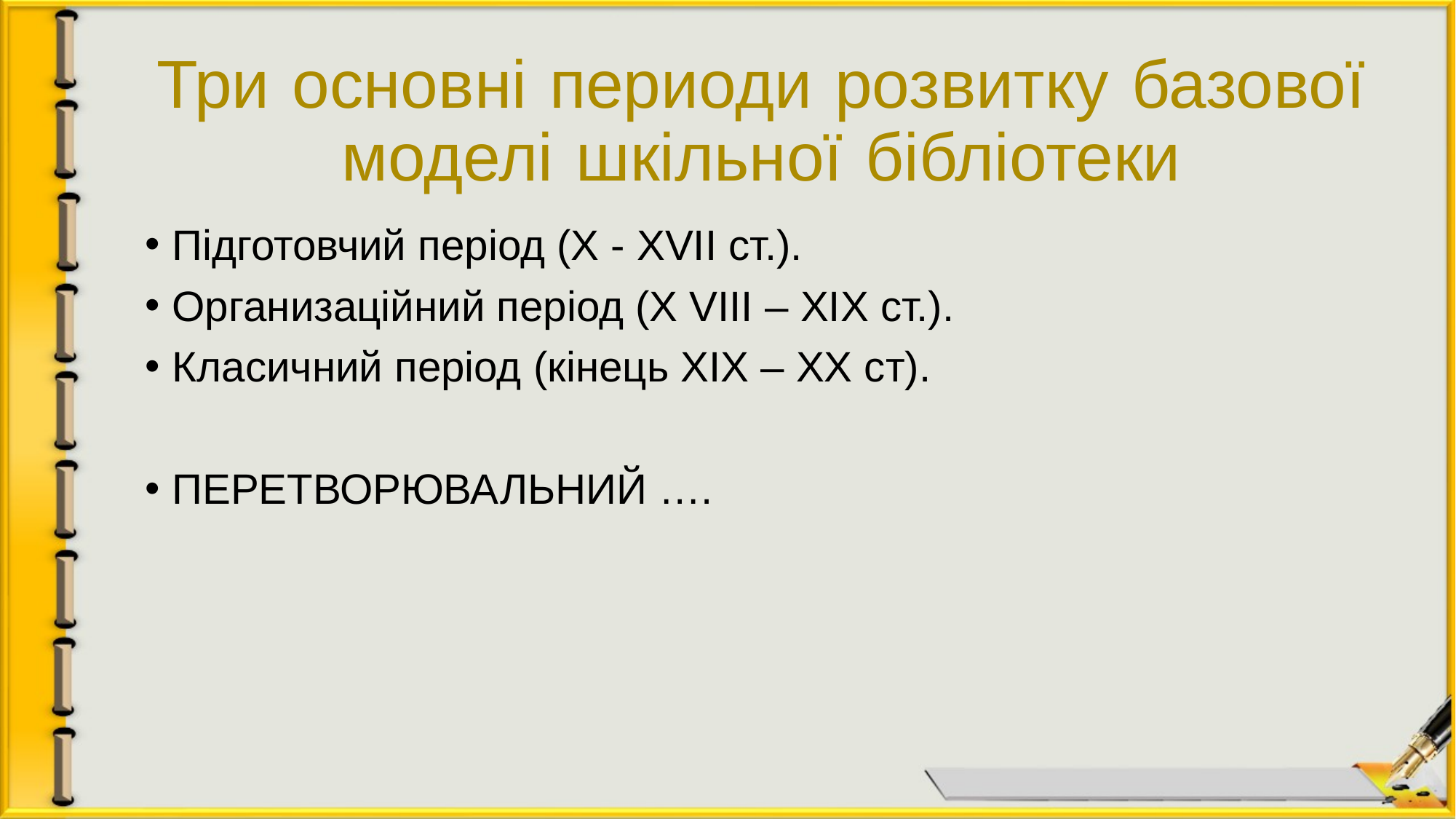

# Три основні периоди розвитку базової моделі шкільної бібліотеки
Підготовчий період (Х - ХVII ст.).
Организаційний період (Х VIII – ХIХ ст.).
Класичний період (кінець ХIХ – ХХ ст).

ПЕРЕТВОРЮВАЛЬНИЙ ….